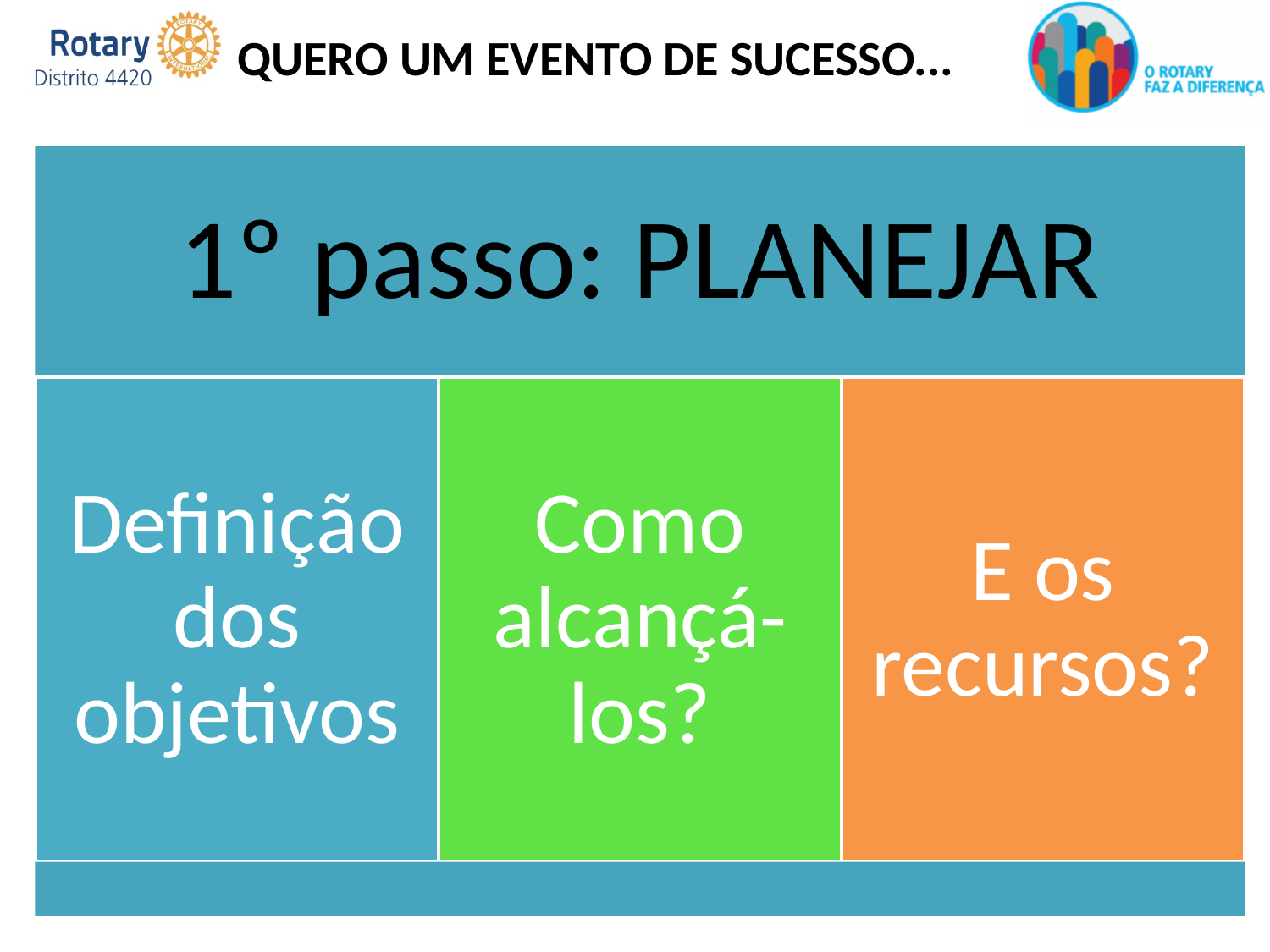

# QUERO UM EVENTO DE SUCESSO...
1º passo: PLANEJAR
Definição dos objetivos
Como alcançá-los?
E os recursos?